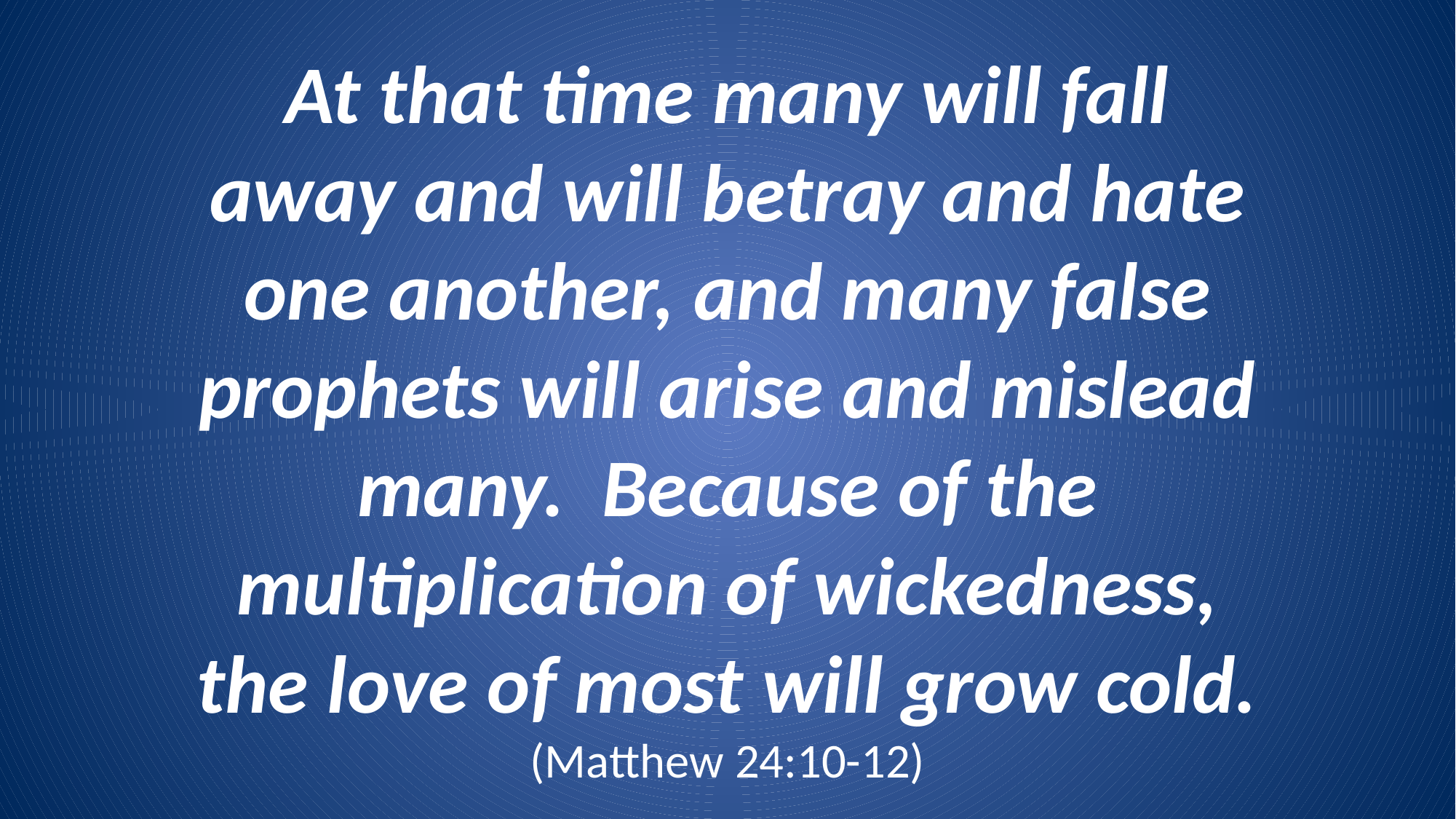

At that time many will fall away and will betray and hate one another, and many false prophets will arise and mislead many.  Because of the multiplication of wickedness, the love of most will grow cold. (Matthew 24:10-12)